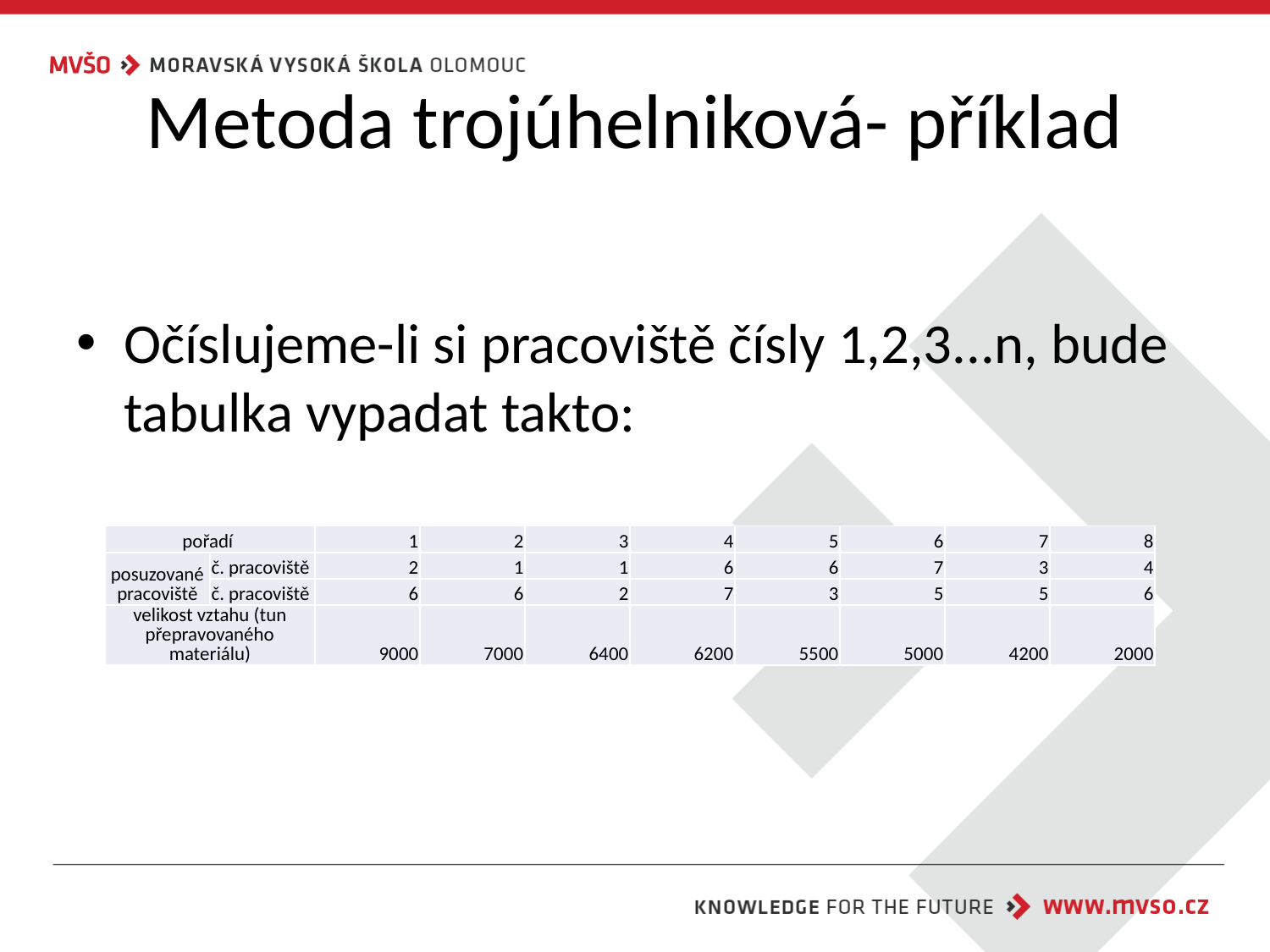

# Metoda trojúhelniková- příklad

Očíslujeme-li si pracoviště čísly 1,2,3...n, bude tabulka vypadat takto:

| pořadí |  | 1 | 2 | 3 | 4 | 5 | 6 | 7 | 8 |
| --- | --- | --- | --- | --- | --- | --- | --- | --- | --- |
| posuzované pracoviště | č. pracoviště | 2 | 1 | 1 | 6 | 6 | 7 | 3 | 4 |
|  | č. pracoviště | 6 | 6 | 2 | 7 | 3 | 5 | 5 | 6 |
| velikost vztahu (tun přepravovaného materiálu) |  | 9000 | 7000 | 6400 | 6200 | 5500 | 5000 | 4200 | 2000 |